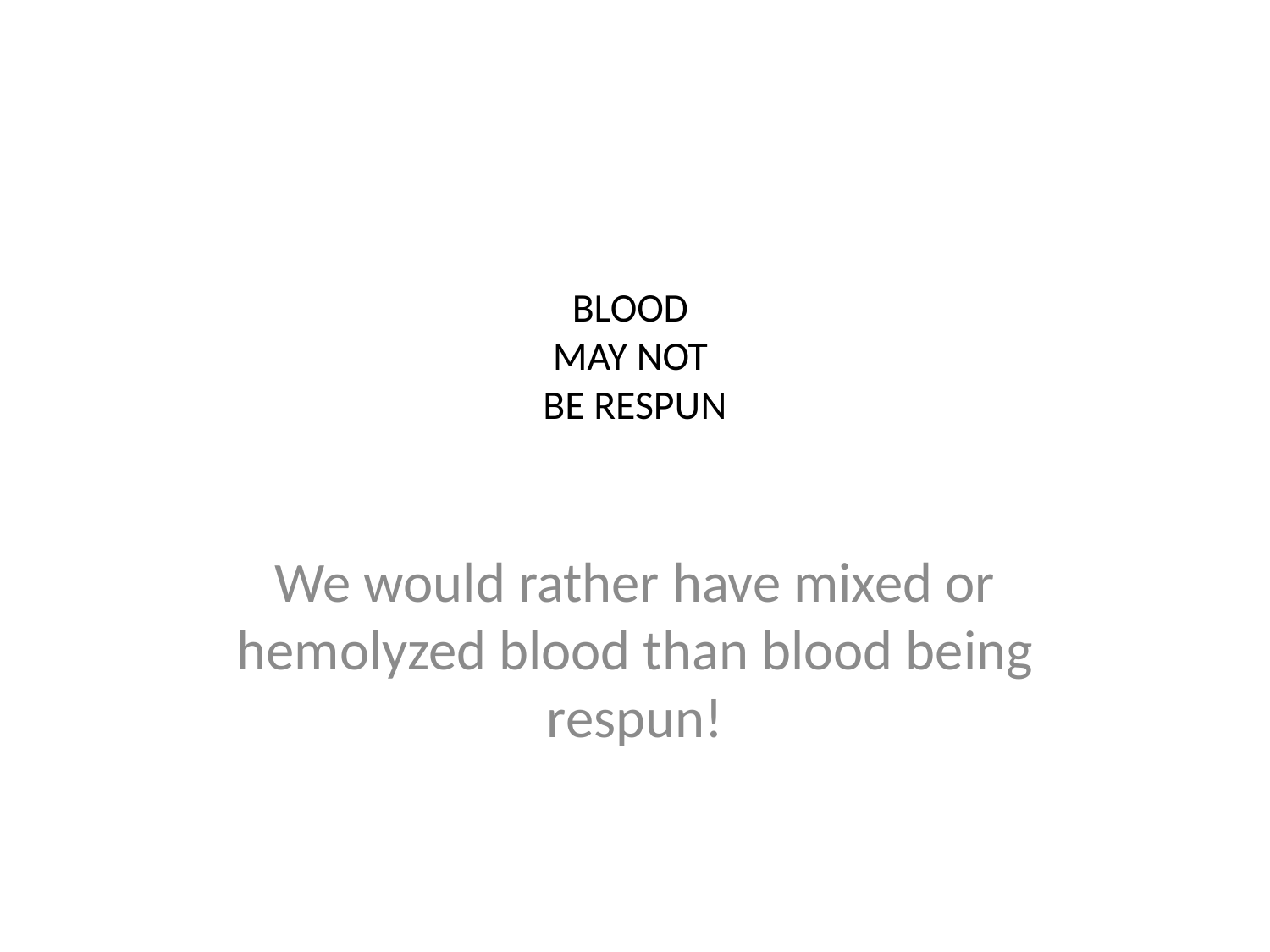

# BLOOD MAY NOT BE RESPUN
We would rather have mixed or hemolyzed blood than blood being respun!